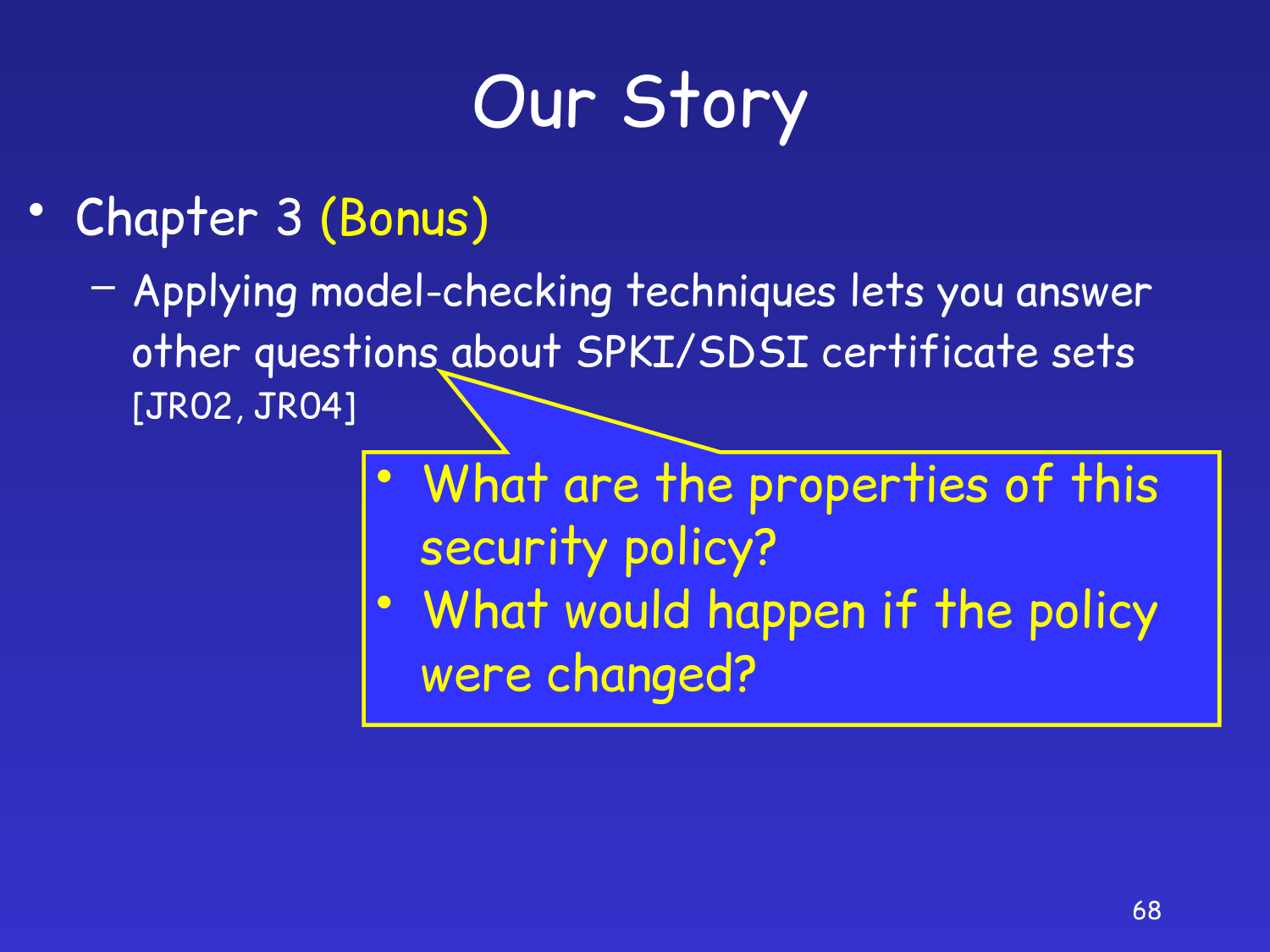

# Our Story
Chapter 3 (Bonus)
Applying model-checking techniques lets you answer other questions about SPKI/SDSI certificate sets [JR02, JR04]
 What are the properties of this
   security policy?
 What would happen if the policy
   were changed?
68